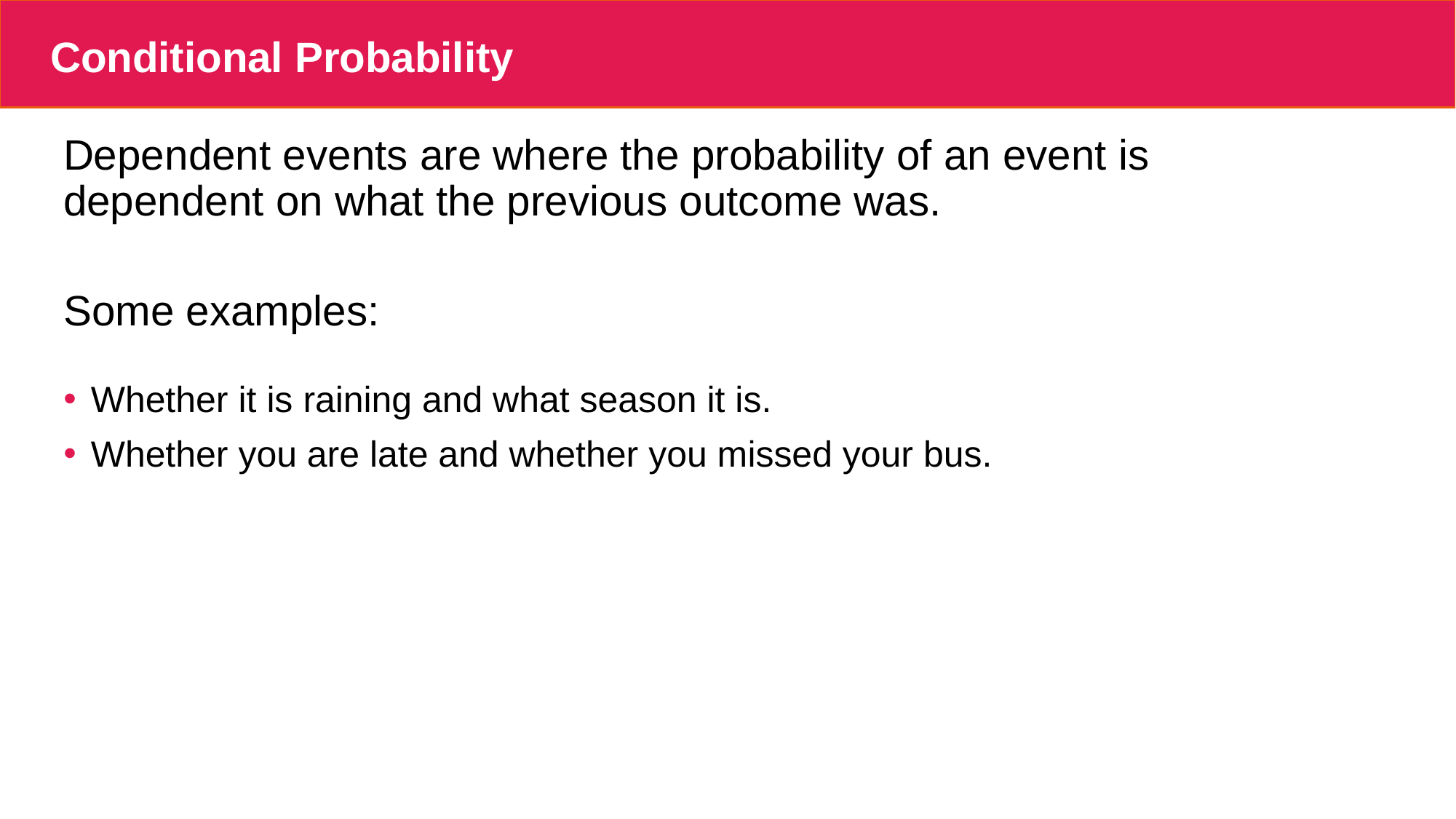

# Conditional Probability
Dependent events are where the probability of an event is dependent on what the previous outcome was.
Some examples:

Whether it is raining and what season it is.
Whether you are late and whether you missed your bus.